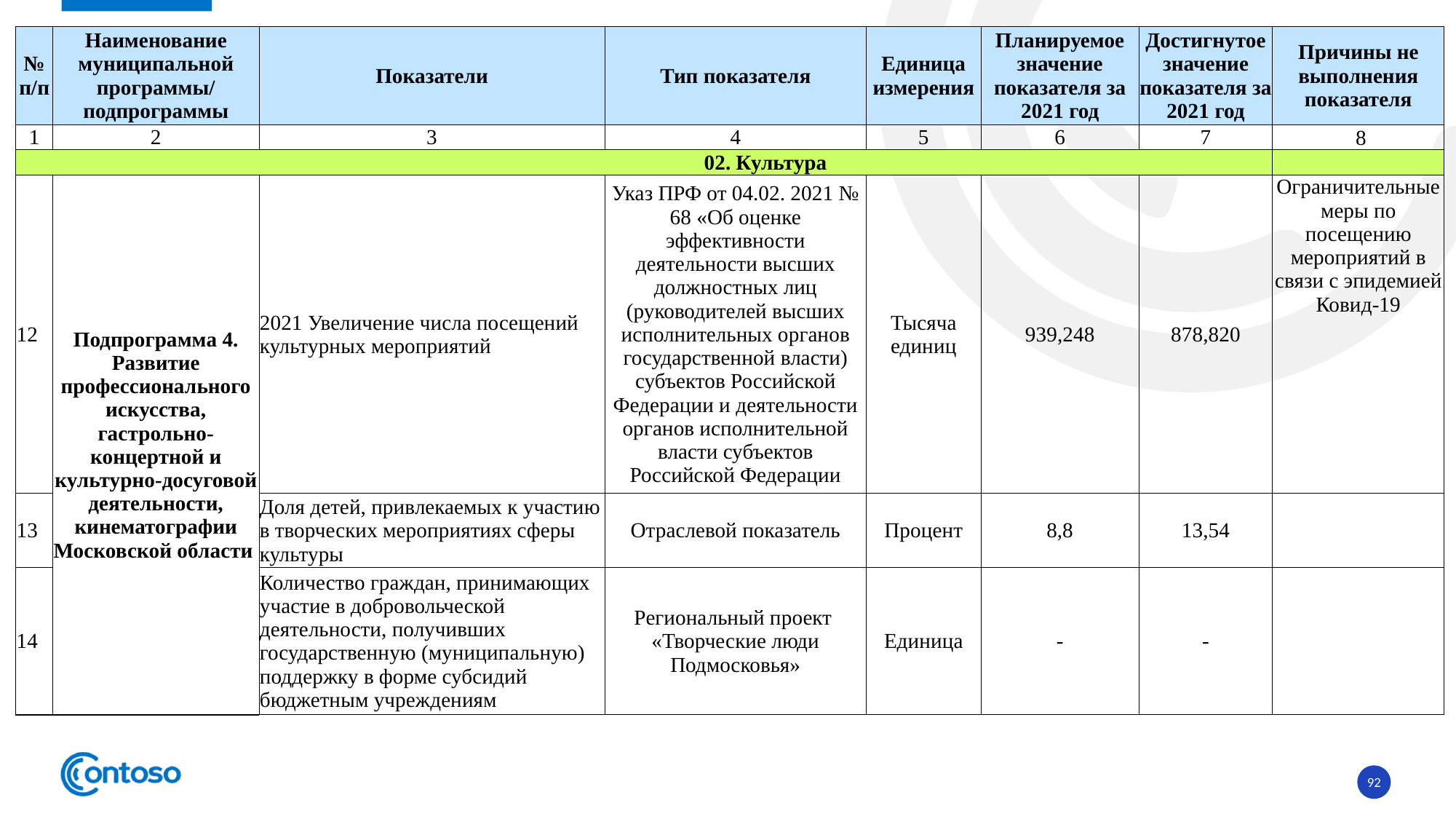

| № п/п | Наименование муниципальной программы/ подпрограммы | Показатели | Тип показателя | Единица измерения | Планируемое значение показателя за 2021 год | Достигнутое значение показателя за 2021 год | Причины не выполнения показателя |
| --- | --- | --- | --- | --- | --- | --- | --- |
| 1 | 2 | 3 | 4 | 5 | 6 | 7 | 8 |
| 02. Культура |  |  |  |  |  |  |  |
| 12 | Подпрограмма 4. Развитие профессионального искусства, гастрольно-концертной и культурно-досуговой деятельности, кинематографии Московской области | 2021 Увеличение числа посещений культурных мероприятий | Указ ПРФ от 04.02. 2021 № 68 «Об оценке эффективности деятельности высших должностных лиц (руководителей высших исполнительных органов государственной власти) субъектов Российской Федерации и деятельности органов исполнительной власти субъектов Российской Федерации | Тысяча единиц | 939,248 | 878,820 | Ограничительные меры по посещению мероприятий в связи с эпидемией Ковид-19 |
| 13 |  | Доля детей, привлекаемых к участию в творческих мероприятиях сферы культуры | Отраслевой показатель | Процент | 8,8 | 13,54 |  |
| 14 |  | Количество граждан, принимающих участие в добровольческой деятельности, получивших государственную (муниципальную) поддержку в форме субсидий бюджетным учреждениям | Региональный проект «Творческие люди Подмосковья» | Единица | - | - |  |
92